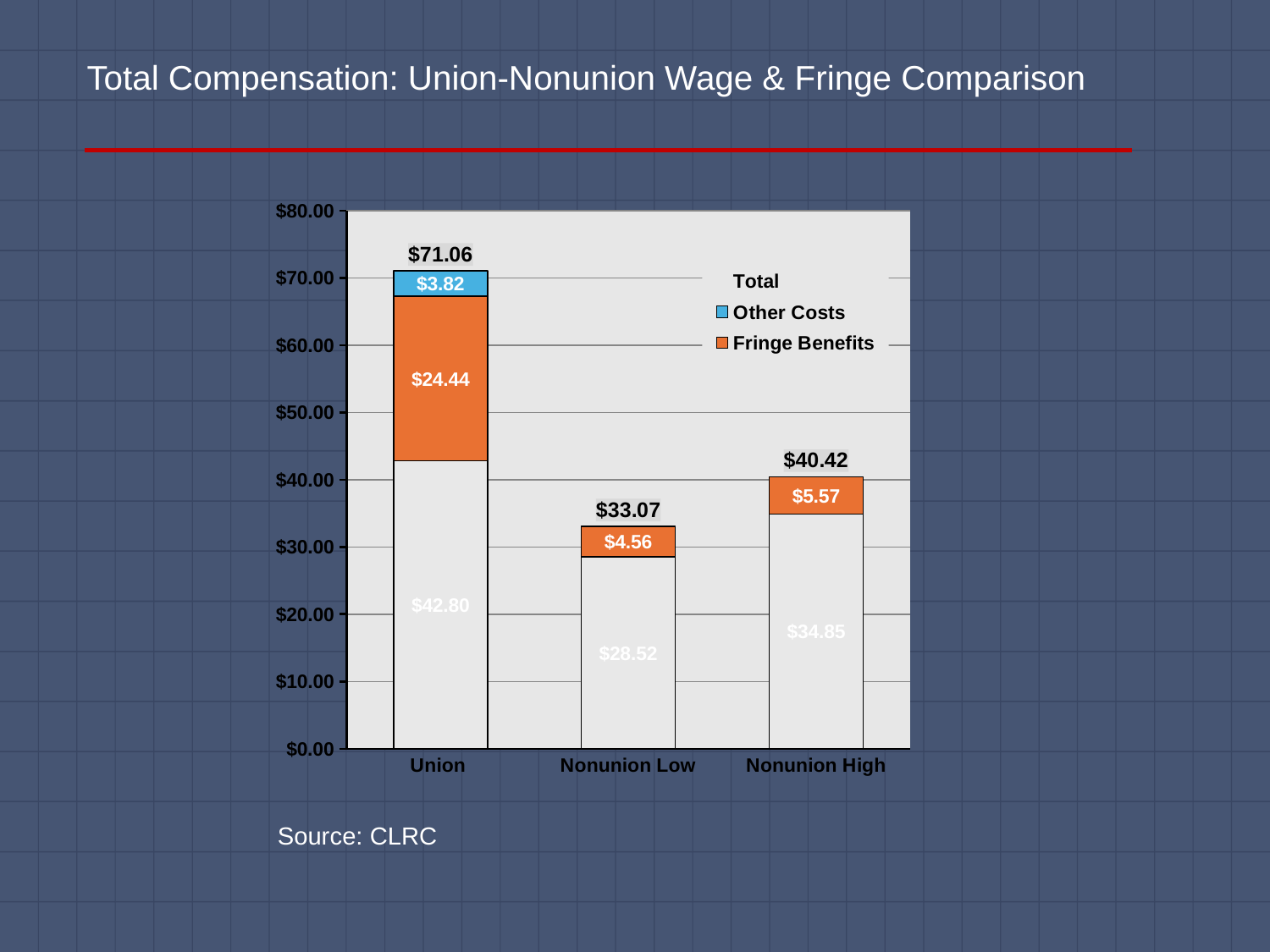

# Total Compensation: Union-Nonunion Wage & Fringe Comparison

### Chart

| Category | Wages | Fringe Benefits | Other Costs | Total |
|---|---|---|---|---|
| Union  | 42.8 | 24.44 | 3.82 | 71.05999999999999 |
| Nonunion Low | 28.516295342465753 | 4.555478180958904 | 0.0 | 33.07177352342465 |
| Nonunion High | 34.8532498630137 | 5.567806665616438 | 0.0 | 40.42105652863014 |
Source: CLRC